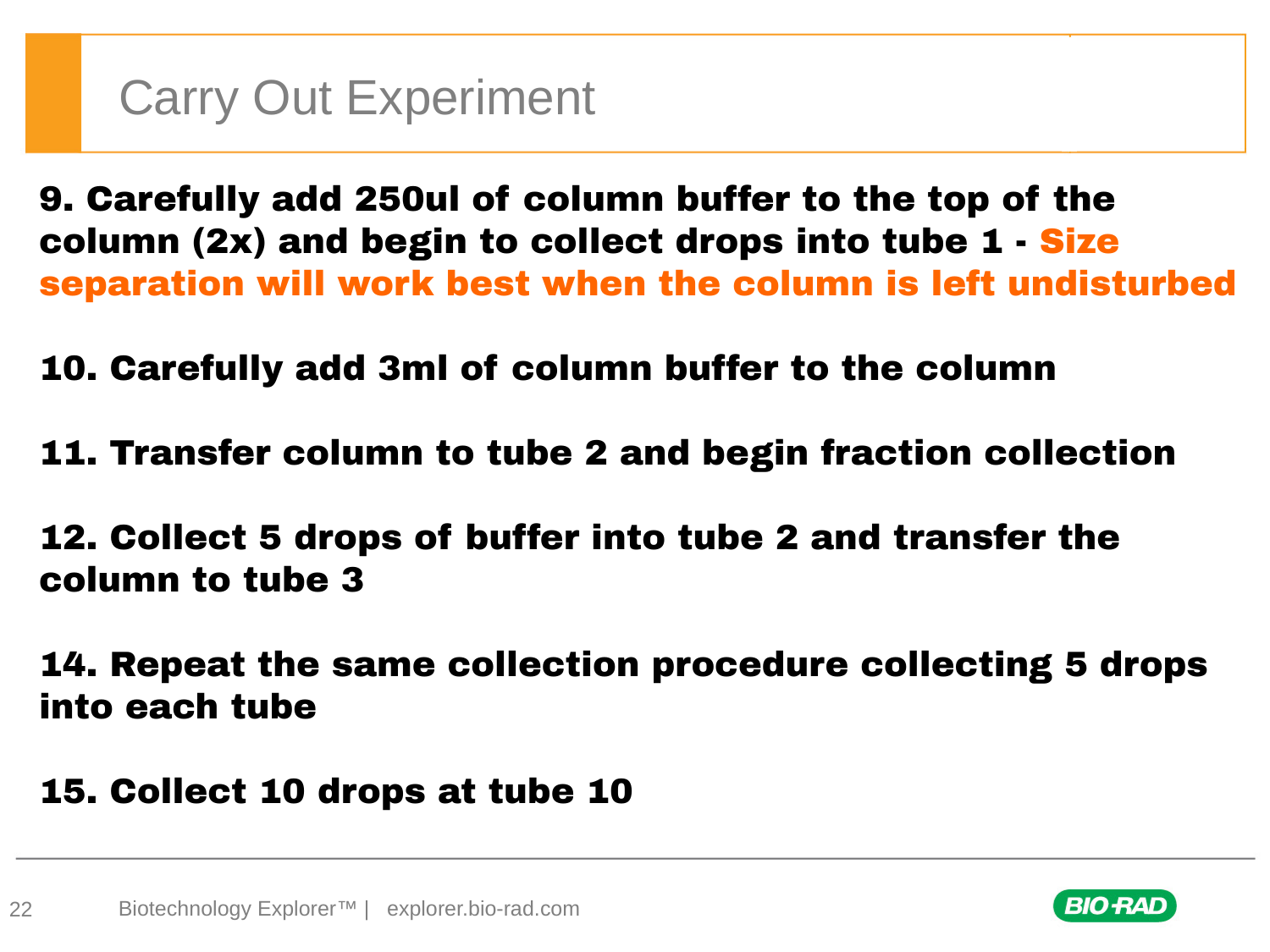

# Carry Out Experiment
9. Carefully add 250ul of column buffer to the top of the column (2x) and begin to collect drops into tube 1 - Size separation will work best when the column is left undisturbed

10. Carefully add 3ml of column buffer to the column

11. Transfer column to tube 2 and begin fraction collection

12. Collect 5 drops of buffer into tube 2 and transfer the column to tube 3

14. Repeat the same collection procedure collecting 5 drops into each tube

15. Collect 10 drops at tube 10